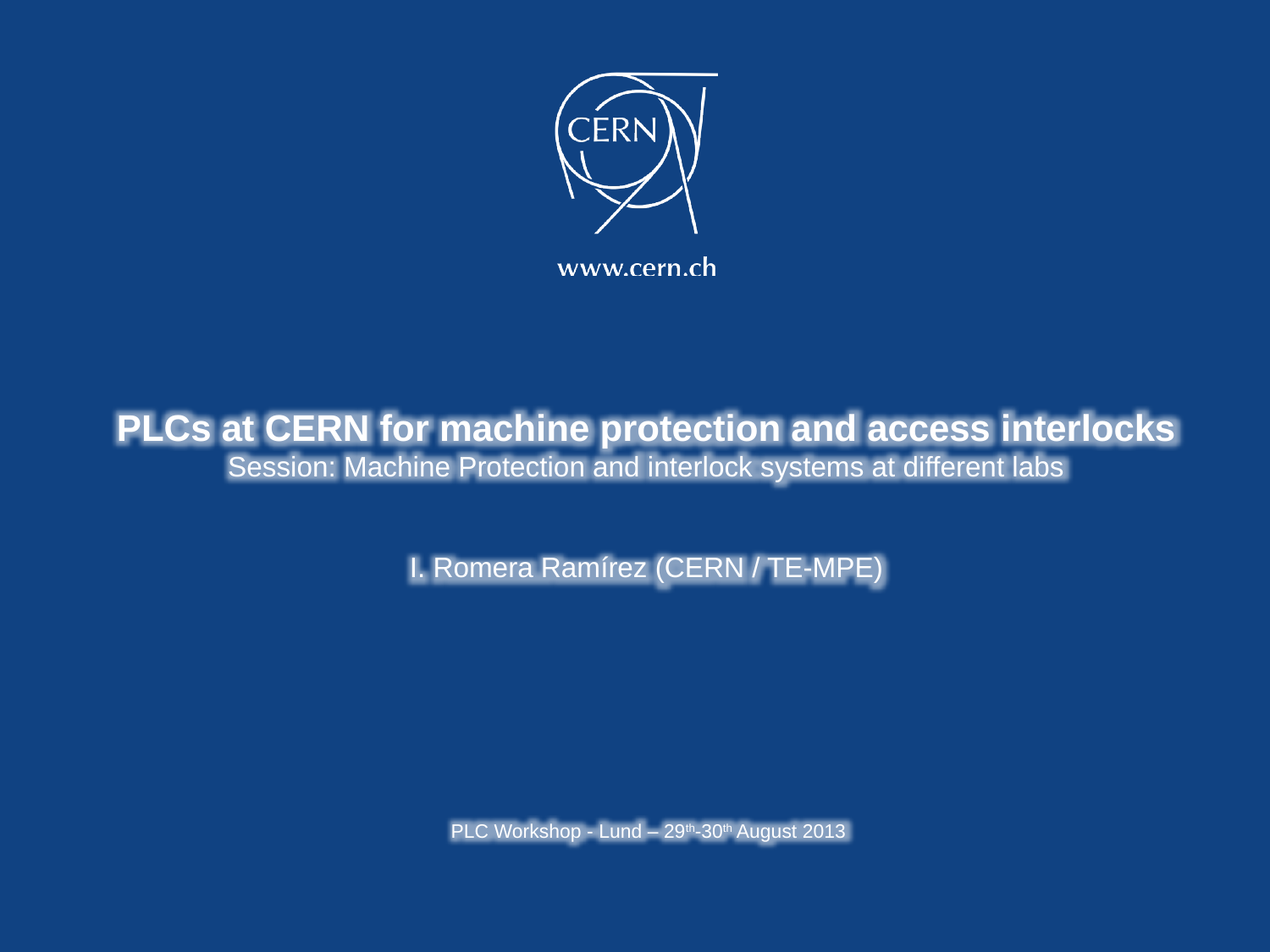

PLCs at CERN for machine protection and access interlocks
Session: Machine Protection and interlock systems at different labs

I. Romera Ramírez (CERN / TE-MPE)
PLC Workshop - Lund – 29th-30th August 2013